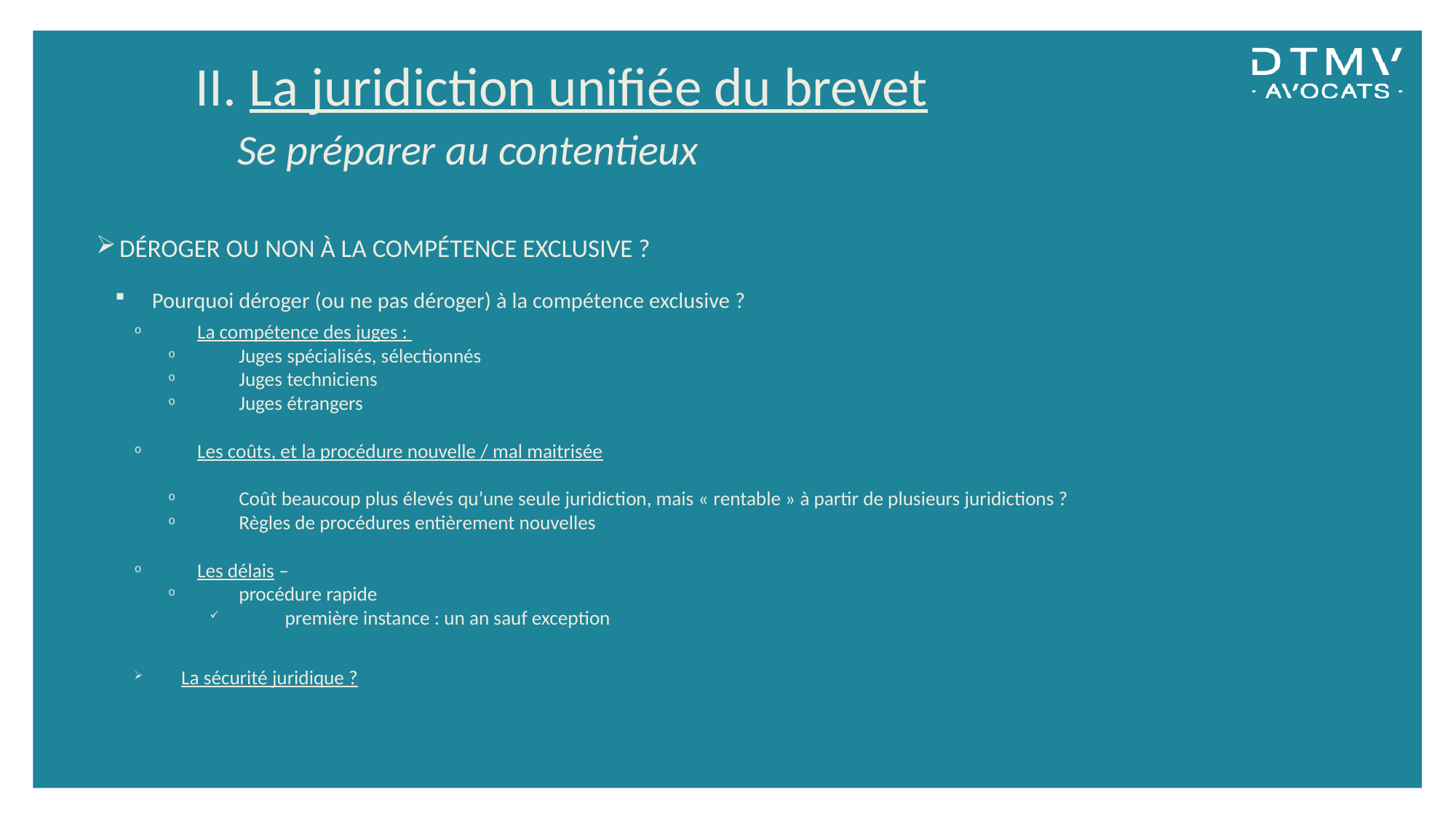

# II. La juridiction unifiée du brevet Se préparer au contentieux
Déroger ou non à la compétence exclusive ?
Pourquoi déroger (ou ne pas déroger) à la compétence exclusive ?

La compétence des juges :
Juges spécialisés, sélectionnés
Juges techniciens
Juges étrangers

Les coûts, et la procédure nouvelle / mal maitrisée

Coût beaucoup plus élevés qu’une seule juridiction, mais « rentable » à partir de plusieurs juridictions ?
Règles de procédures entièrement nouvelles

Les délais –
procédure rapide
première instance : un an sauf exception

La sécurité juridique ?